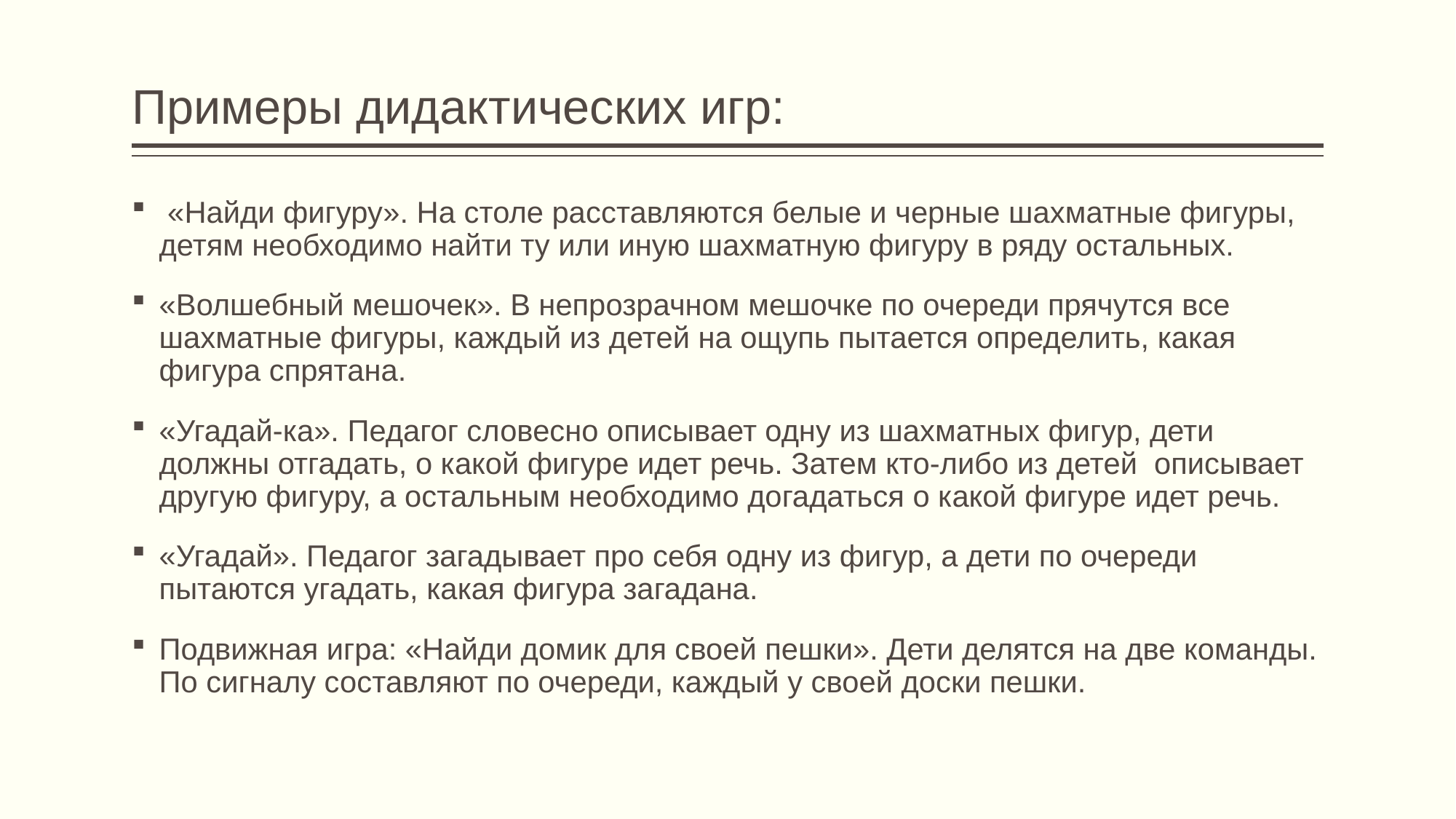

# Примеры дидактических игр:
 «Найди фигуру». На столе расставляются белые и черные шахматные фигуры, детям необходимо найти ту или иную шахматную фигуру в ряду остальных.
«Волшебный мешочек». В непрозрачном мешочке по очереди прячутся все шахматные фигуры, каждый из детей на ощупь пытается определить, какая фигура спрятана.
«Угадай-ка». Педагог словесно описывает одну из шахматных фигур, дети должны отгадать, о какой фигуре идет речь. Затем кто-либо из детей  описывает другую фигуру, а остальным необходимо догадаться о какой фигуре идет речь.
«Угадай». Педагог загадывает про себя одну из фигур, а дети по очереди пытаются угадать, какая фигура загадана.
Подвижная игра: «Найди домик для своей пешки». Дети делятся на две команды. По сигналу составляют по очереди, каждый у своей доски пешки.